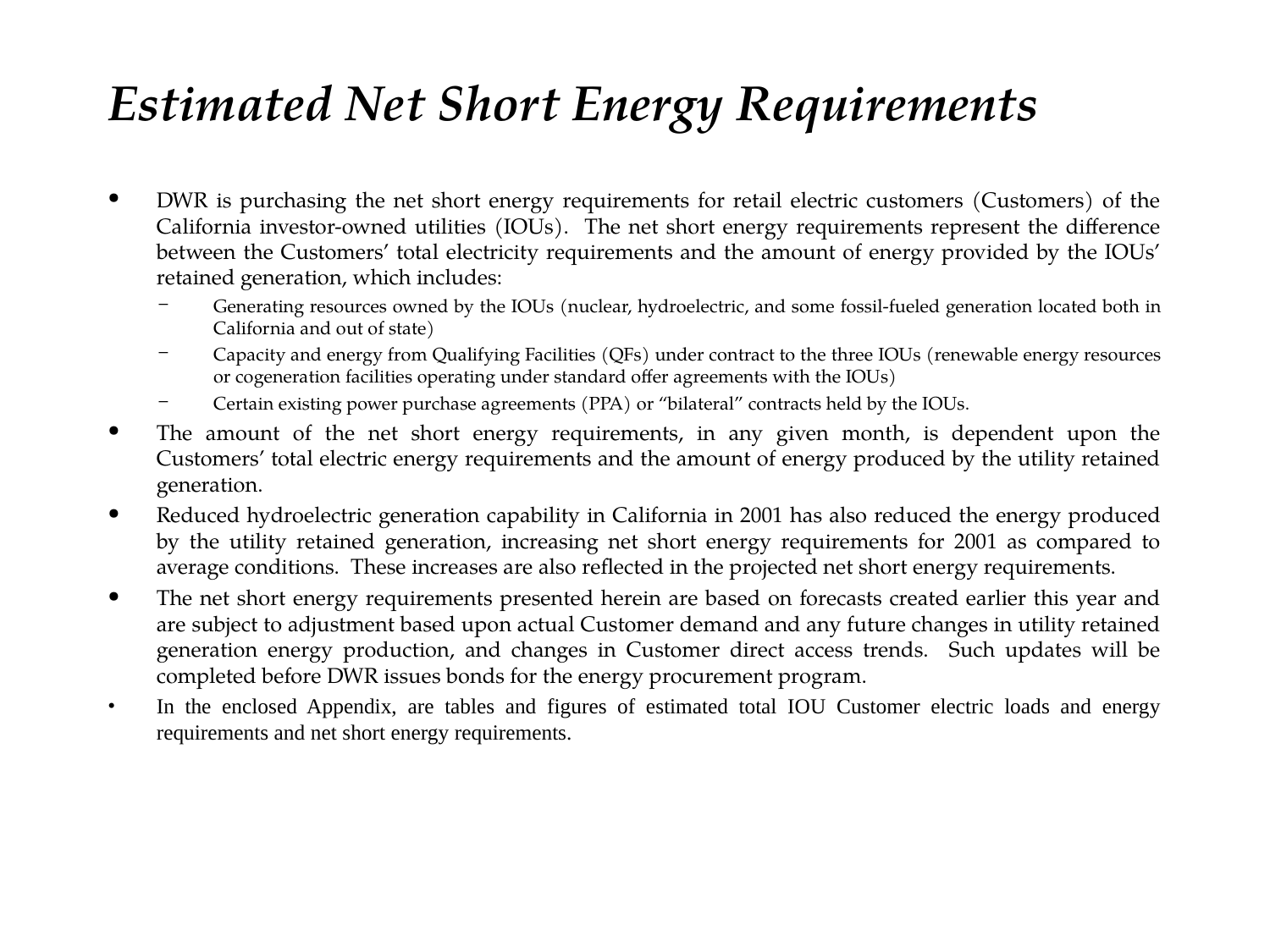

# Estimated Net Short Energy Requirements
DWR is purchasing the net short energy requirements for retail electric customers (Customers) of the California investor-owned utilities (IOUs).  The net short energy requirements represent the difference between the Customers’ total electricity requirements and the amount of energy provided by the IOUs’ retained generation, which includes:
Generating resources owned by the IOUs (nuclear, hydroelectric, and some fossil-fueled generation located both in California and out of state)
Capacity and energy from Qualifying Facilities (QFs) under contract to the three IOUs (renewable energy resources or cogeneration facilities operating under standard offer agreements with the IOUs)
Certain existing power purchase agreements (PPA) or “bilateral” contracts held by the IOUs.
The amount of the net short energy requirements, in any given month, is dependent upon the Customers’ total electric energy requirements and the amount of energy produced by the utility retained generation.
Reduced hydroelectric generation capability in California in 2001 has also reduced the energy produced by the utility retained generation, increasing net short energy requirements for 2001 as compared to average conditions.  These increases are also reflected in the projected net short energy requirements.
The net short energy requirements presented herein are based on forecasts created earlier this year and are subject to adjustment based upon actual Customer demand and any future changes in utility retained generation energy production, and changes in Customer direct access trends.  Such updates will be completed before DWR issues bonds for the energy procurement program.
In the enclosed Appendix, are tables and figures of estimated total IOU Customer electric loads and energy requirements and net short energy requirements.